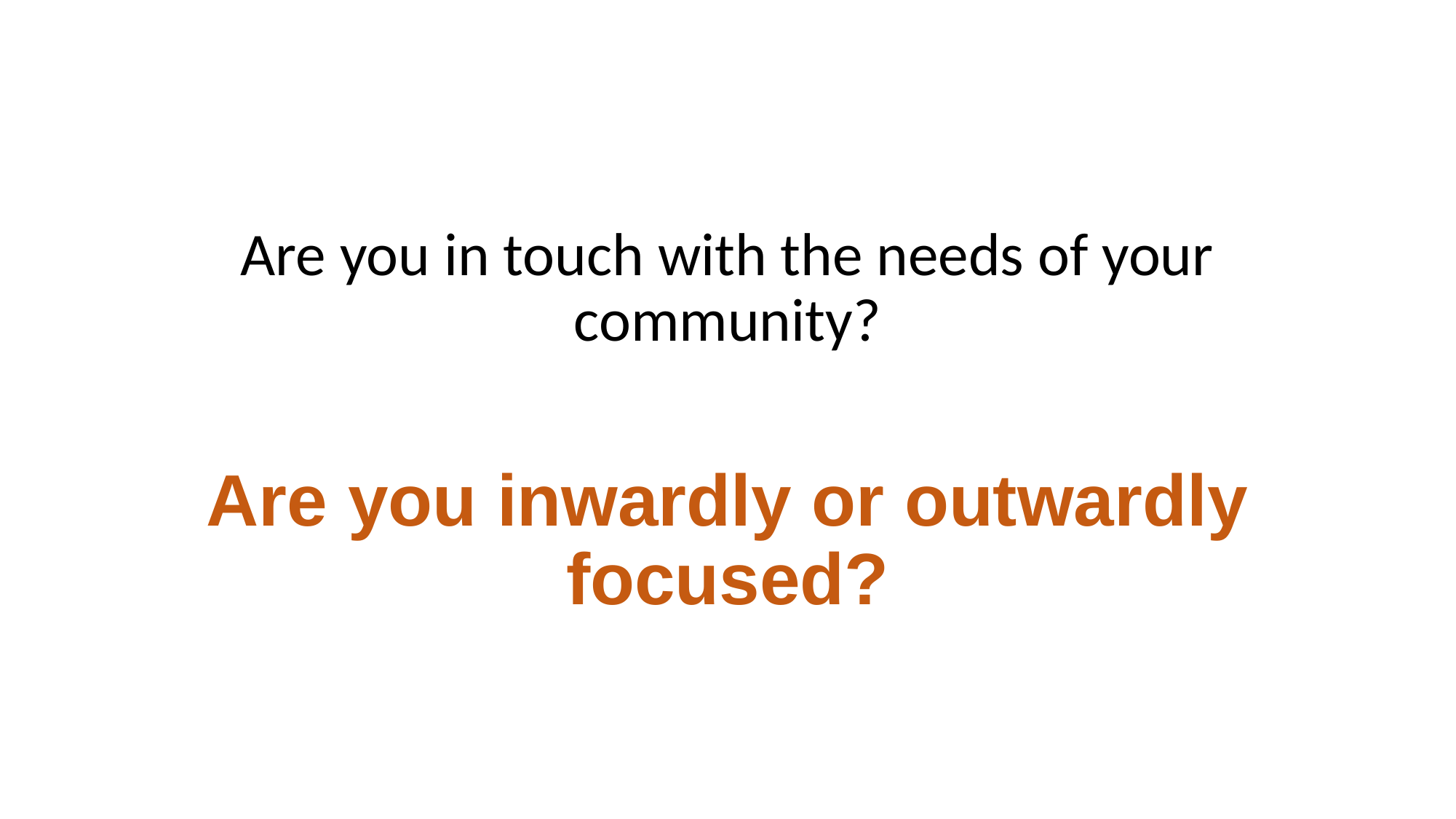

#
Are you in touch with the needs of your community?

Are you inwardly or outwardly focused?